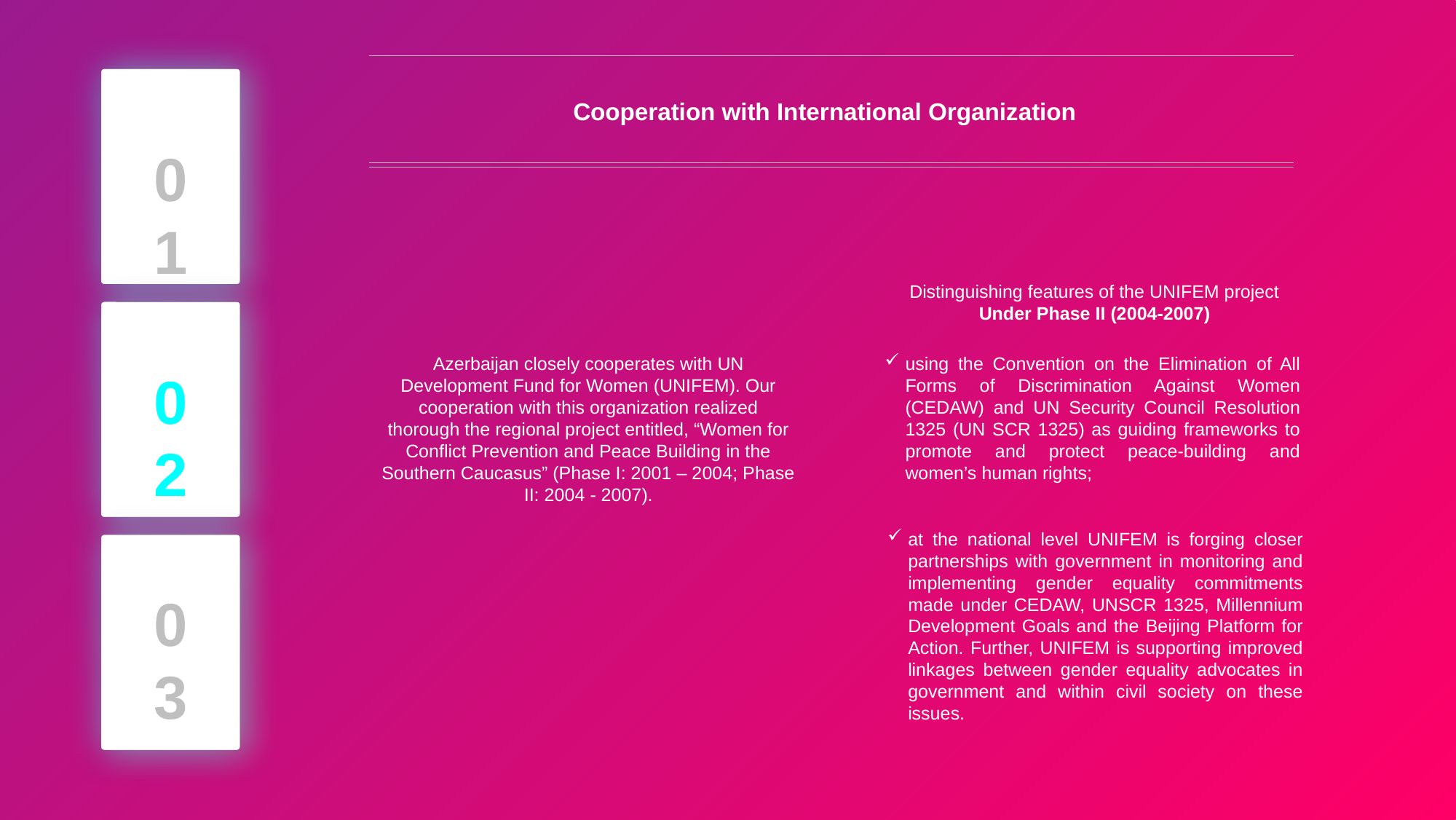

Cooperation with International Organization
01
Distinguishing features of the UNIFEM project Under Phase II (2004-2007)

Azerbaijan closely cooperates with UN Development Fund for Women (UNIFEM). Our cooperation with this organization realized thorough the regional project entitled, “Women for Conflict Prevention and Peace Building in the Southern Caucasus” (Phase I: 2001 – 2004; Phase II: 2004 - 2007).
using the Convention on the Elimination of All Forms of Discrimination Against Women (CEDAW) and UN Security Council Resolution 1325 (UN SCR 1325) as guiding frameworks to promote and protect peace-building and women’s human rights;
02
at the national level UNIFEM is forging closer partnerships with government in monitoring and implementing gender equality commitments made under CEDAW, UNSCR 1325, Millennium Development Goals and the Beijing Platform for Action. Further, UNIFEM is supporting improved linkages between gender equality advocates in government and within civil society on these issues.

03